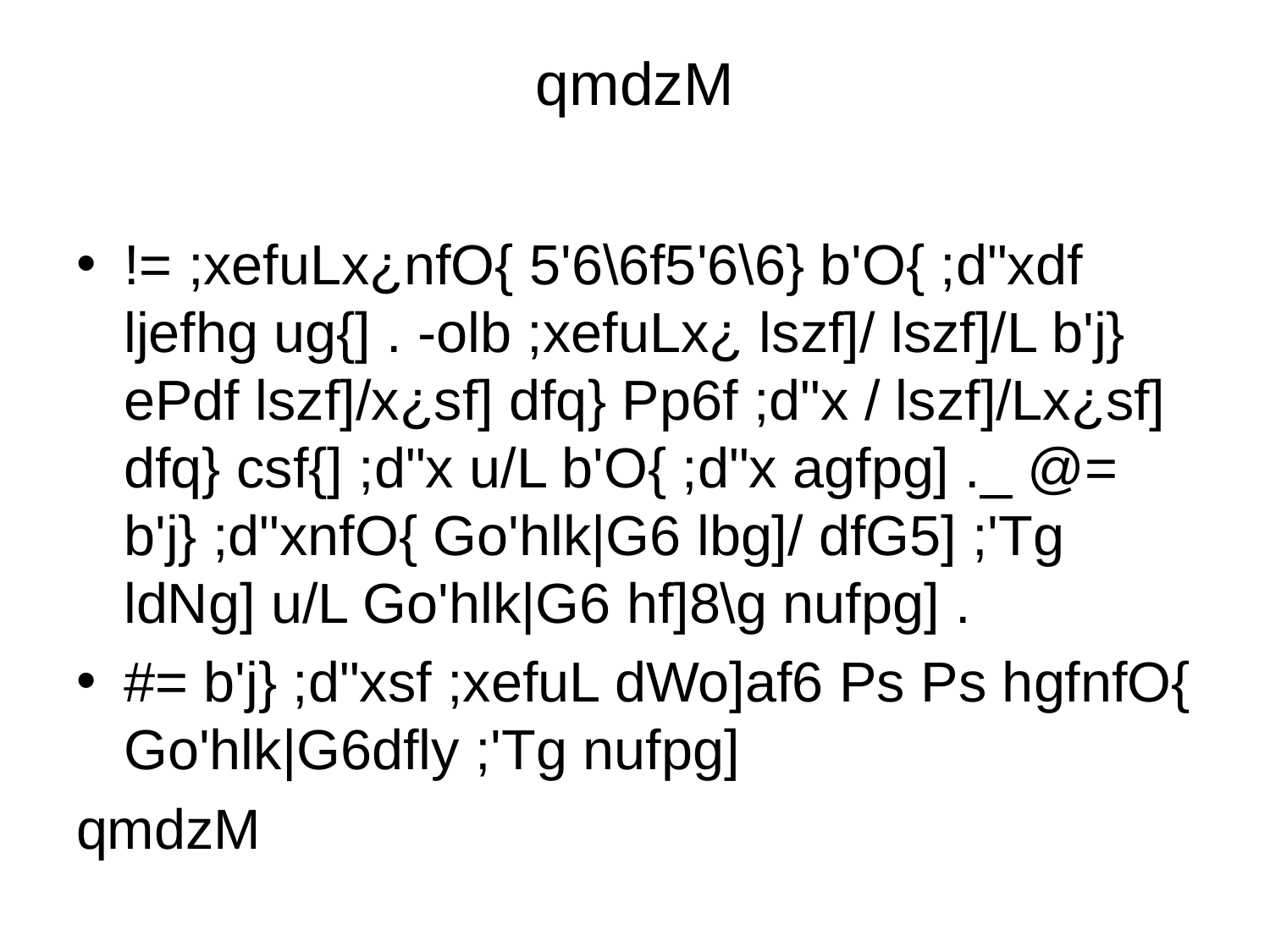

# qmdzM
!= ;xefuLx¿nfO{ 5'6\6f5'6\6} b'O{ ;d"xdf ljefhg ug{] . -olb ;xefuLx¿ lszf]/ lszf]/L b'j} ePdf lszf]/x¿sf] dfq} Pp6f ;d"x / lszf]/Lx¿sf] dfq} csf{] ;d"x u/L b'O{ ;d"x agfpg] ._ @= b'j} ;d"xnfO{ Go'hlk|G6 lbg]/ dfG5] ;'Tg ldNg] u/L Go'hlk|G6 hf]8\g nufpg] .
#= b'j} ;d"xsf ;xefuL dWo]af6 Ps Ps hgfnfO{ Go'hlk|G6dfly ;'Tg nufpg]
qmdzM